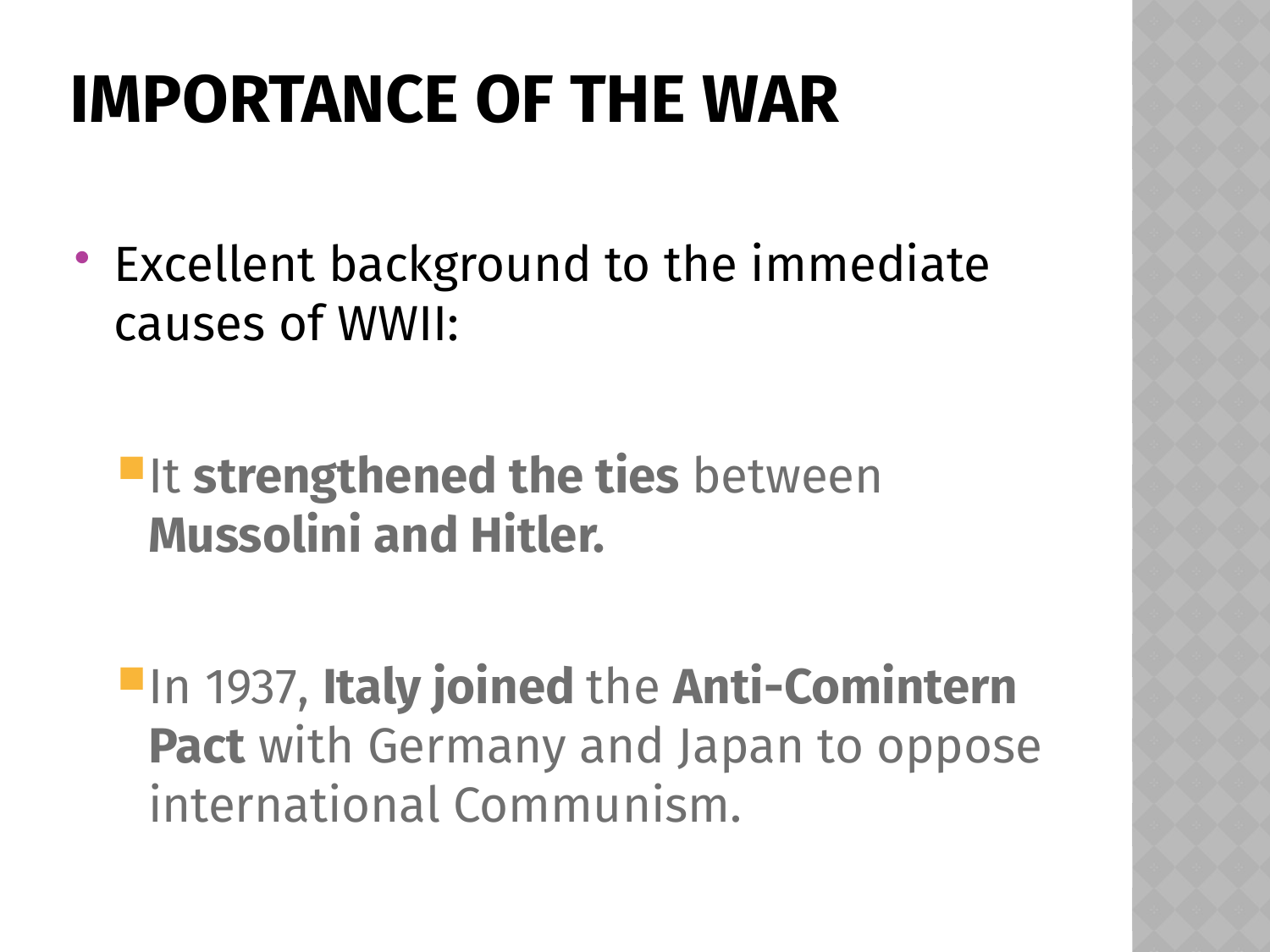

# Importance of the War
Excellent background to the immediate causes of WWII:

It strengthened the ties between Mussolini and Hitler.

In 1937, Italy joined the Anti-Comintern Pact with Germany and Japan to oppose international Communism.